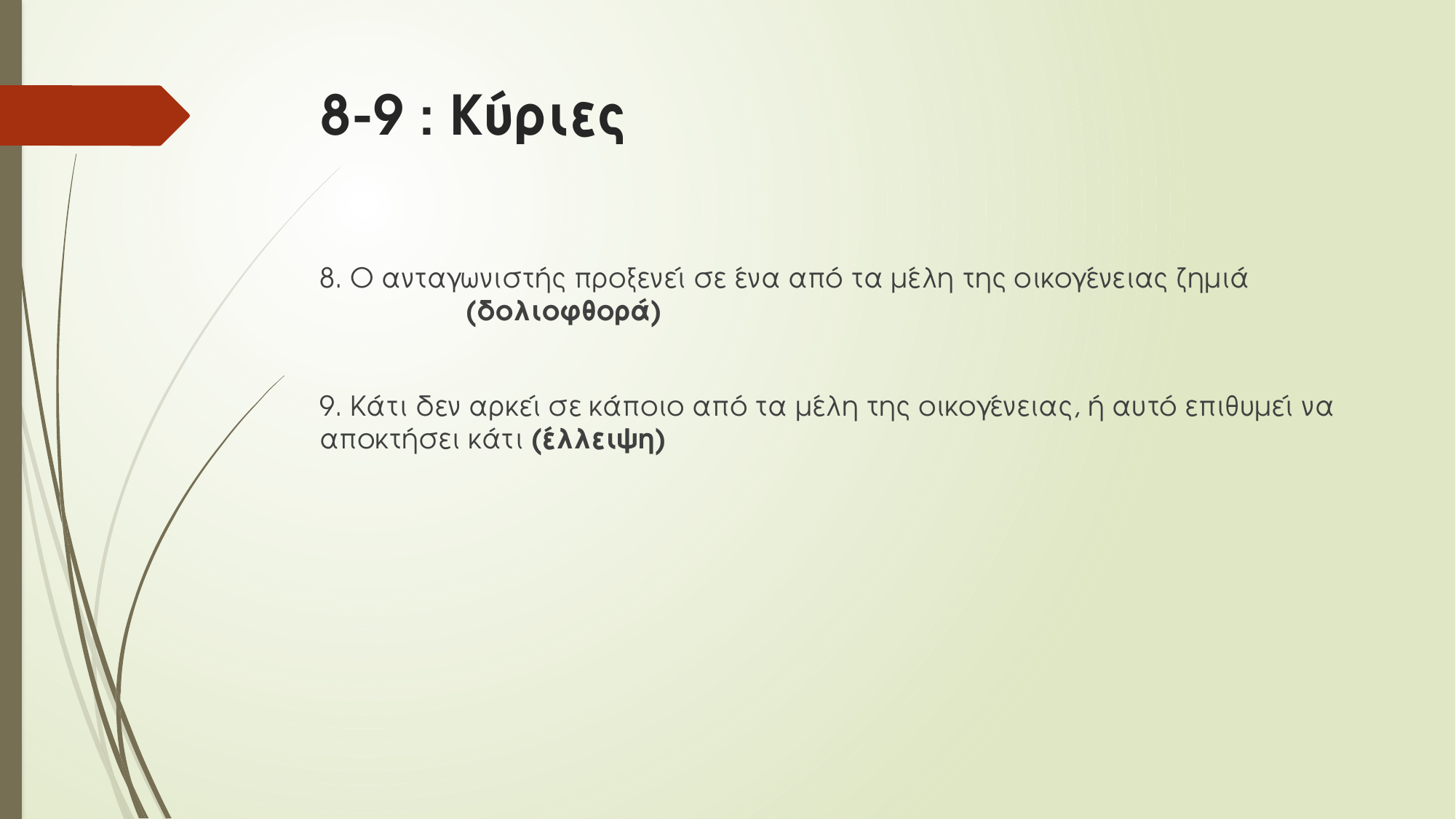

# 8-9 : Κύριες
8. Ο ανταγωνιστής προξενεί σε ένα από τα μέλη της οικογένειας ζημιά                                  (δολιοφθορά)

9. Κάτι δεν αρκεί σε κάποιο από τα μέλη της οικογένειας, ή αυτό επιθυμεί να αποκτήσει κάτι (έλλειψη)